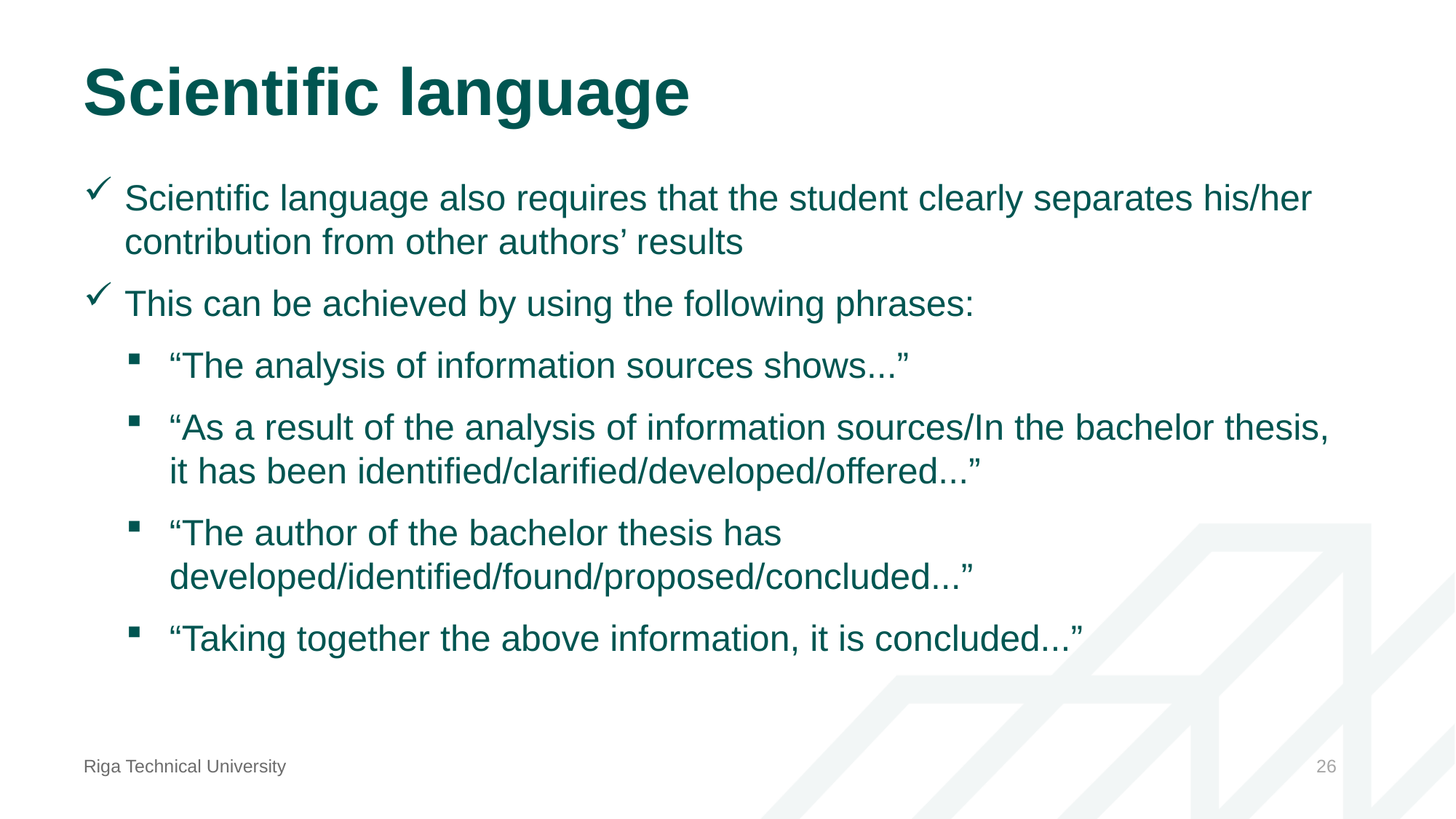

# Scientific language
Scientific language also requires that the student clearly separates his/her contribution from other authors’ results
This can be achieved by using the following phrases:
“The analysis of information sources shows...”
“As a result of the analysis of information sources/In the bachelor thesis,
it has been identified/clarified/developed/offered...”
“The author of the bachelor thesis has developed/identified/found/proposed/concluded...”
“Taking together the above information, it is concluded...”
Riga Technical University